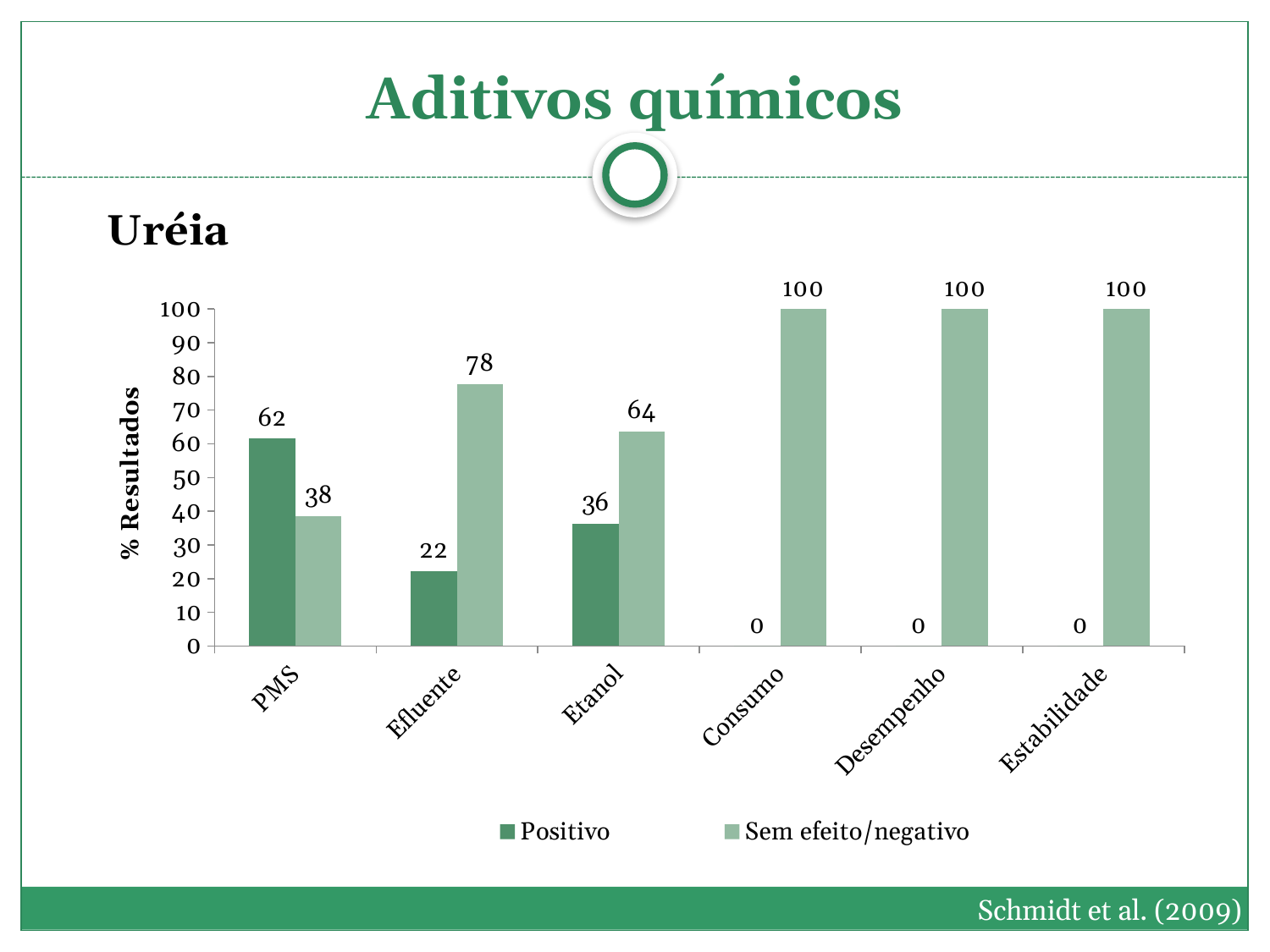

# Aditivos químicos
Uréia

### Chart

| Category | Positivo | Sem efeito/negativo |
|---|---|---|
| PMS | 61.53846153846154 | 38.461538461538446 |
| Efluente | 22.222222222222175 | 77.77777777777767 |
| Etanol | 36.36363636363627 | 63.636363636363626 |
| Consumo | 0.0 | 100.0 |
| Desempenho | 0.0 | 100.0 |
| Estabilidade | 0.0 | 100.0 |
Schmidt et al. (2009)